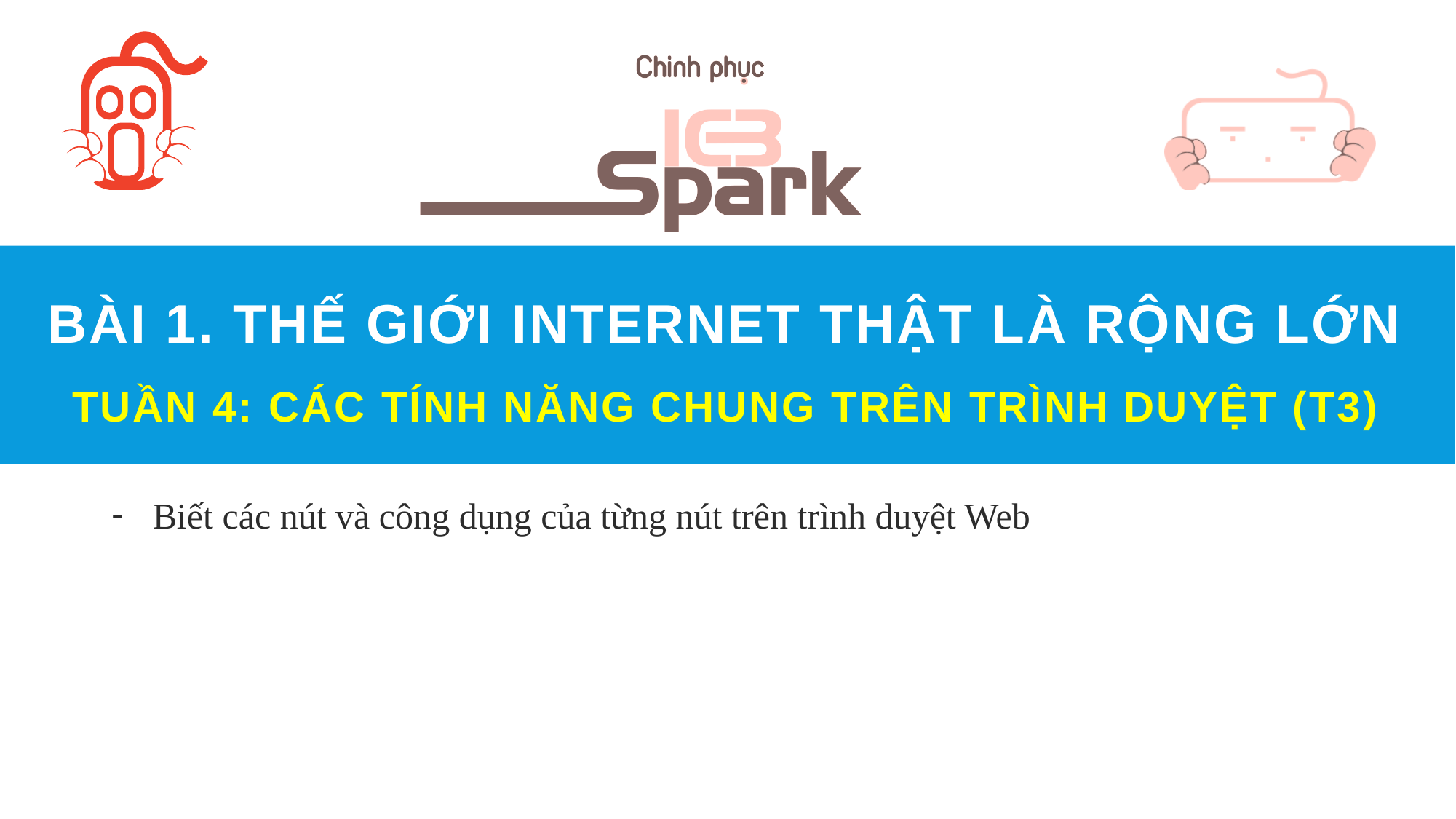

# Bài 1. Thế giới Internet thật là rộng lớn Tuần 4: Các tính năng chung trên trình duyệt (T3)
Biết các nút và công dụng của từng nút trên trình duyệt Web